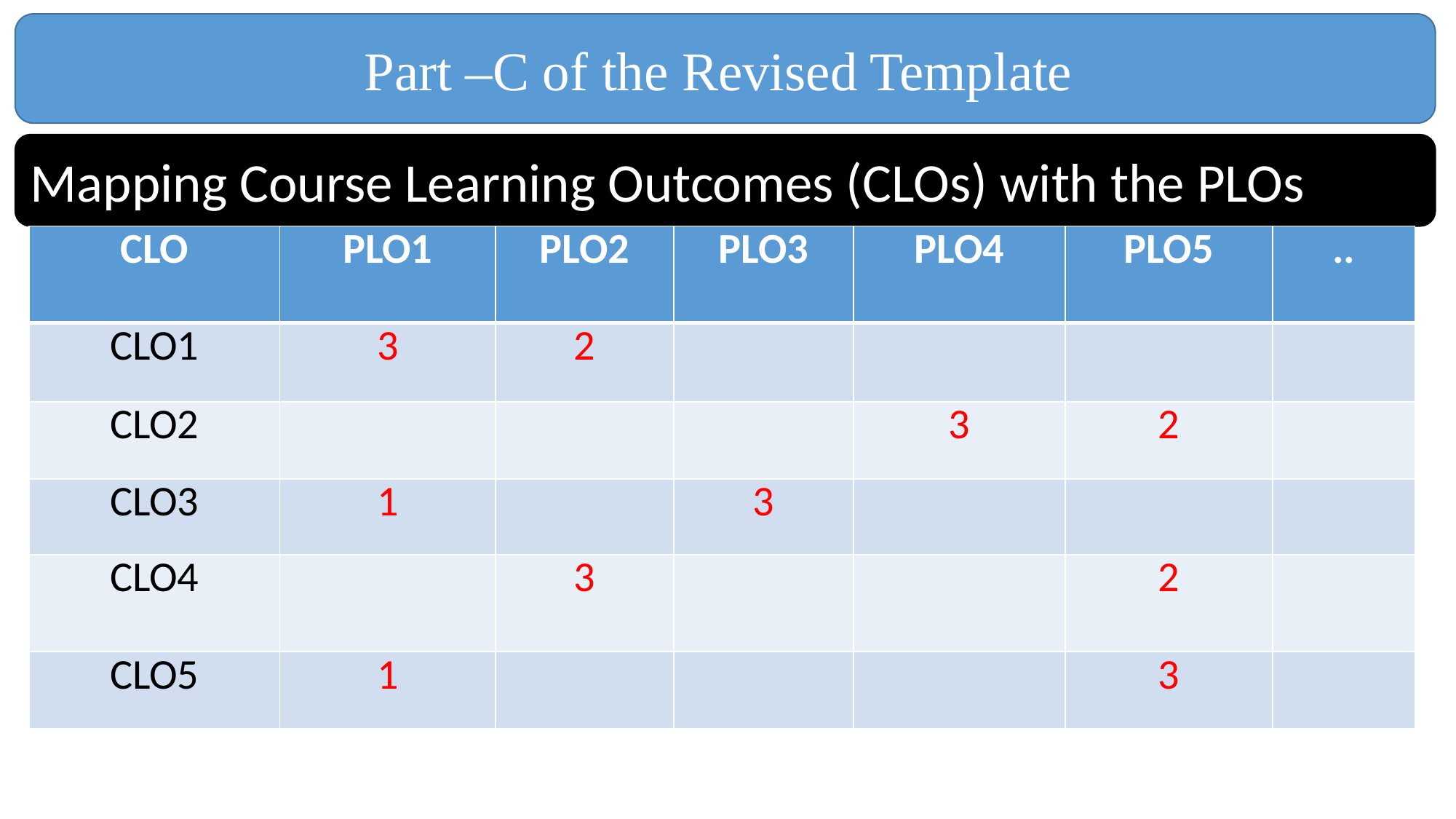

Part –C of the Revised Template
Mapping Course Learning Outcomes (CLOs) with the PLOs
| CLO | PLO1 | PLO2 | PLO3 | PLO4 | PLO5 | .. |
| --- | --- | --- | --- | --- | --- | --- |
| CLO1 | 3 | 2 |  |  |  |  |
| CLO2 |  |  |  | 3 | 2 |  |
| CLO3 | 1 |  | 3 |  |  |  |
| CLO4 |  | 3 |  |  | 2 |  |
| CLO5 | 1 |  |  |  | 3 |  |